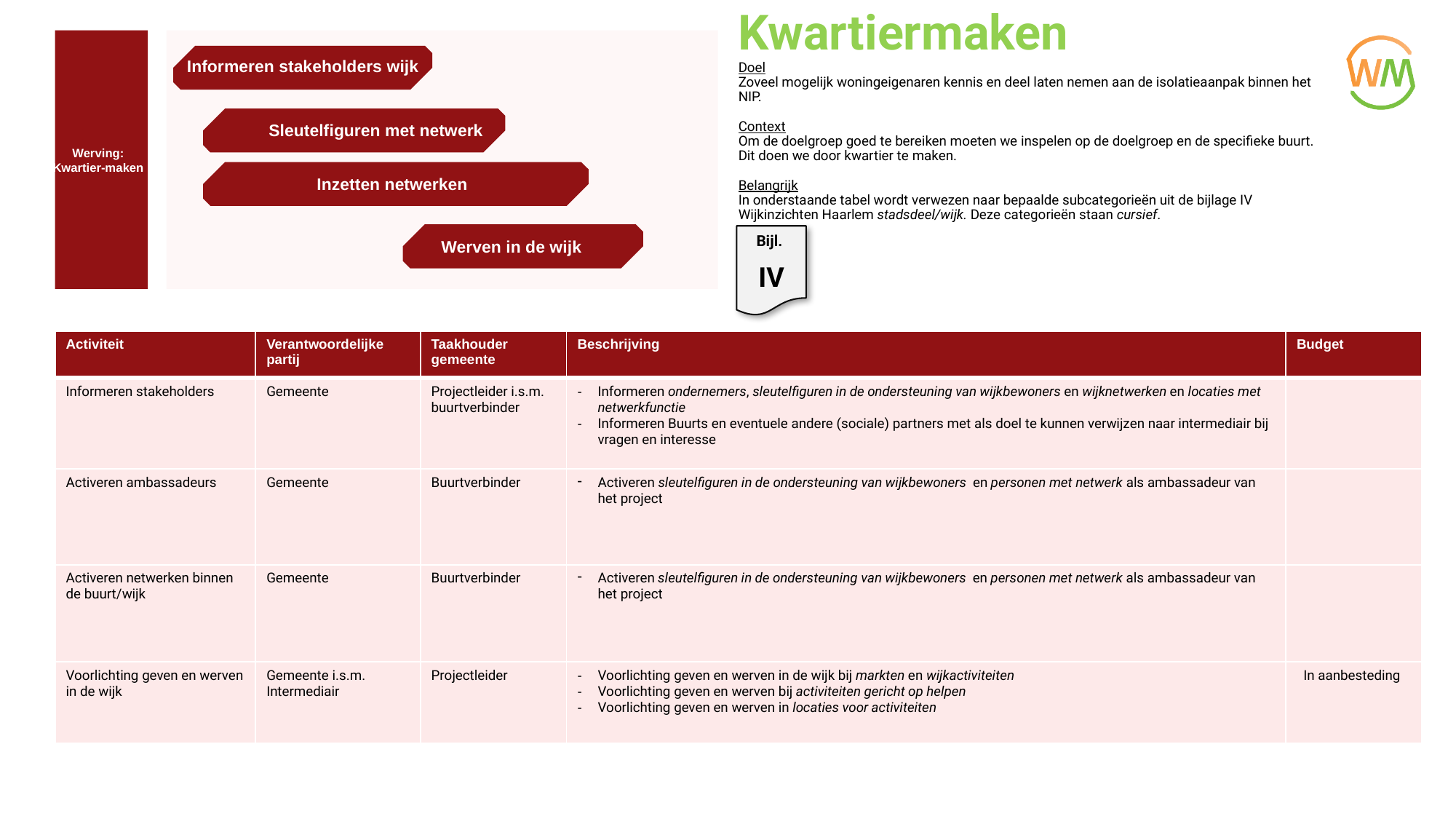

Kwartiermaken
Doel
Zoveel mogelijk woningeigenaren kennis en deel laten nemen aan de isolatieaanpak binnen het NIP.

Context
Om de doelgroep goed te bereiken moeten we inspelen op de doelgroep en de specifieke buurt. Dit doen we door kwartier te maken.

Belangrijk
In onderstaande tabel wordt verwezen naar bepaalde subcategorieën uit de bijlage IV Wijkinzichten Haarlem stadsdeel/wijk. Deze categorieën staan cursief.
Werving: Kwartier-maken

Informeren stakeholders wijk

Sleutelfiguren met netwerk

Inzetten netwerken

Bijl.

IV
Werven in de wijk
| Activiteit | Verantwoordelijke partij | Taakhouder gemeente | Beschrijving | Budget |
| --- | --- | --- | --- | --- |
| Informeren stakeholders | Gemeente | Projectleider i.s.m. buurtverbinder | Informeren ondernemers, sleutelfiguren in de ondersteuning van wijkbewoners en wijknetwerken en locaties met netwerkfunctie Informeren Buurts en eventuele andere (sociale) partners met als doel te kunnen verwijzen naar intermediair bij vragen en interesse |  |
| Activeren ambassadeurs | Gemeente | Buurtverbinder | Activeren sleutelfiguren in de ondersteuning van wijkbewoners en personen met netwerk als ambassadeur van het project |  |
| Activeren netwerken binnen de buurt/wijk | Gemeente | Buurtverbinder | Activeren sleutelfiguren in de ondersteuning van wijkbewoners en personen met netwerk als ambassadeur van het project |  |
| Voorlichting geven en werven in de wijk | Gemeente i.s.m. Intermediair | Projectleider | Voorlichting geven en werven in de wijk bij markten en wijkactiviteiten Voorlichting geven en werven bij activiteiten gericht op helpen Voorlichting geven en werven in locaties voor activiteiten | In aanbesteding |